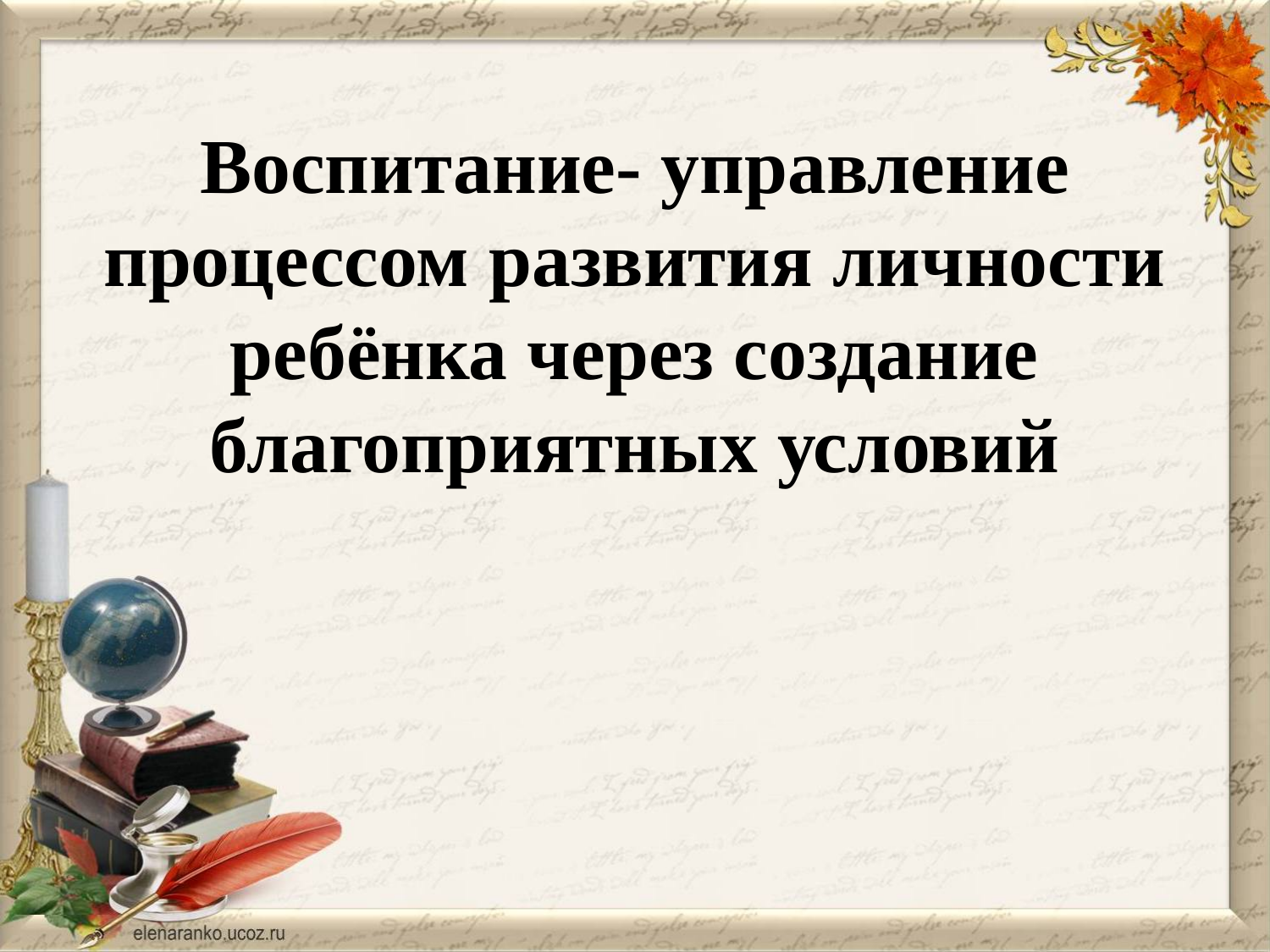

# Воспитание- управление процессом развития личности ребёнка через создание благоприятных условий